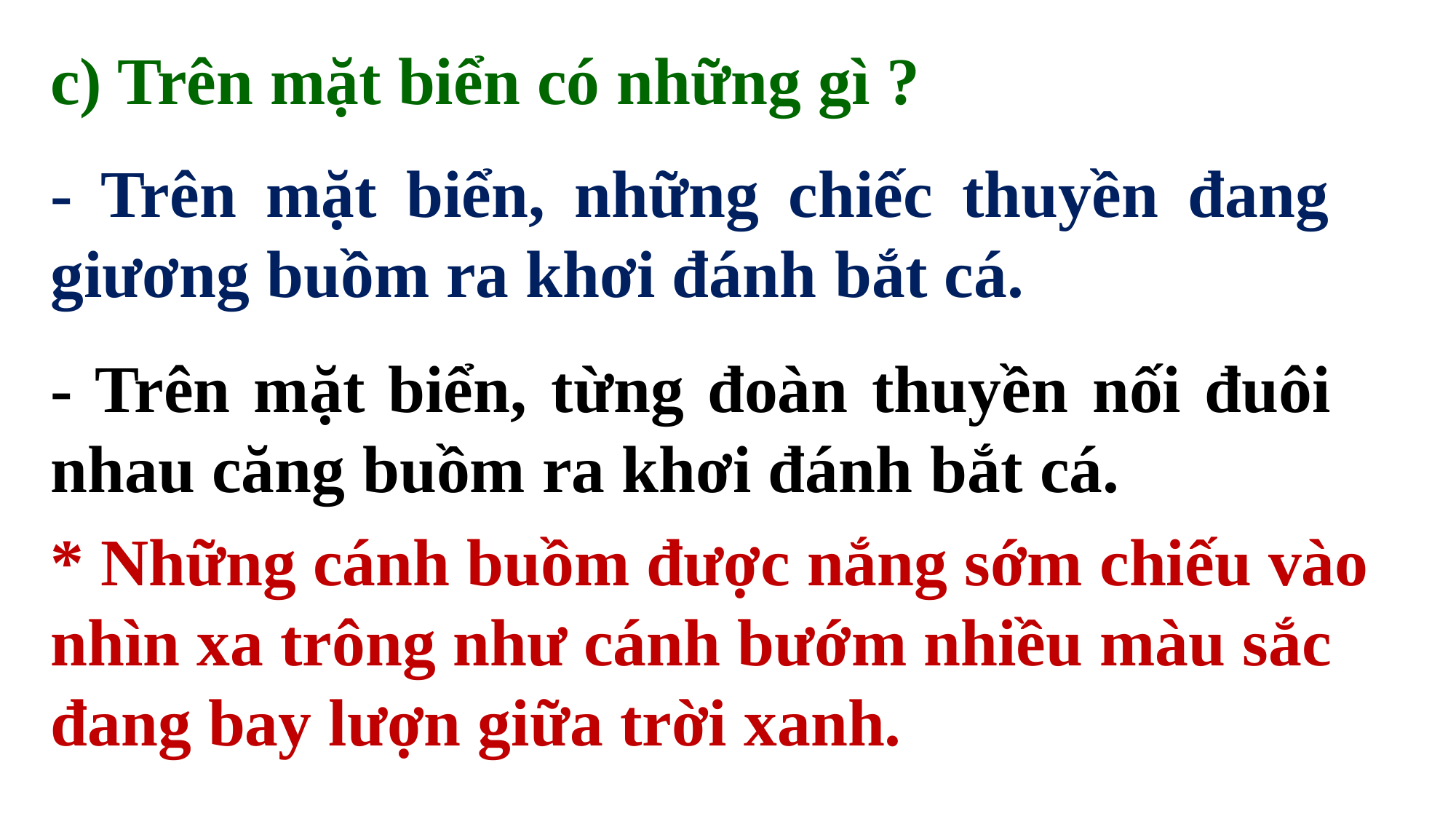

c) Trên mặt biển có những gì ?
- Trên mặt biển, những chiếc thuyền đang giương buồm ra khơi đánh bắt cá.
- Trên mặt biển, từng đoàn thuyền nối đuôi nhau căng buồm ra khơi đánh bắt cá.
* Những cánh buồm được nắng sớm chiếu vào nhìn xa trông như cánh bướm nhiều màu sắc đang bay lượn giữa trời xanh.